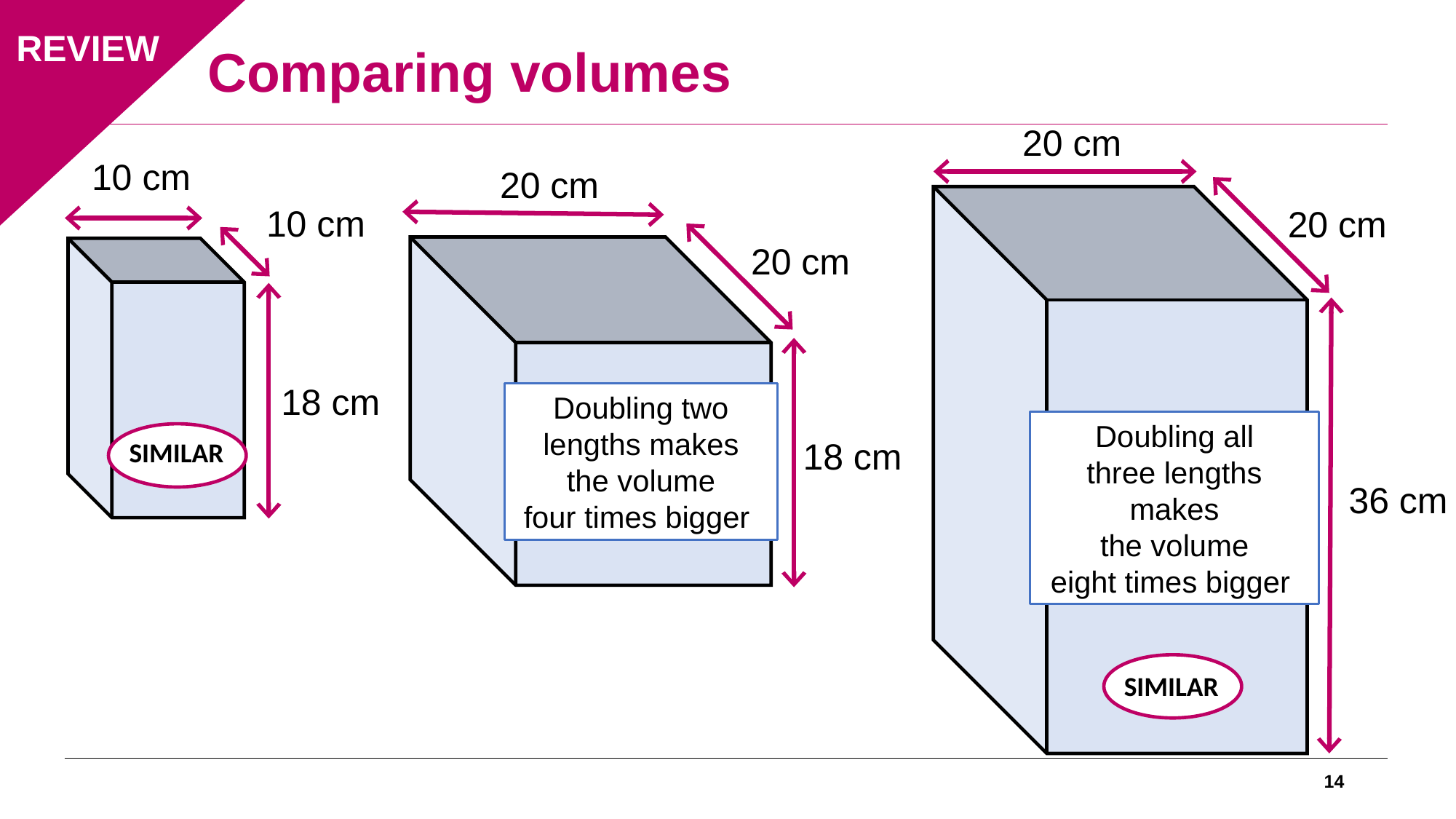

Comparing volumes
REVIEW
20 cm
10 cm
20 cm
10 cm
20 cm

20 cm

18 cm
Doubling two
lengths makes
the volume
four times bigger
Doubling all
three lengths
makes
the volume
eight times bigger

SIMILAR
18 cm
36 cm

SIMILAR
14